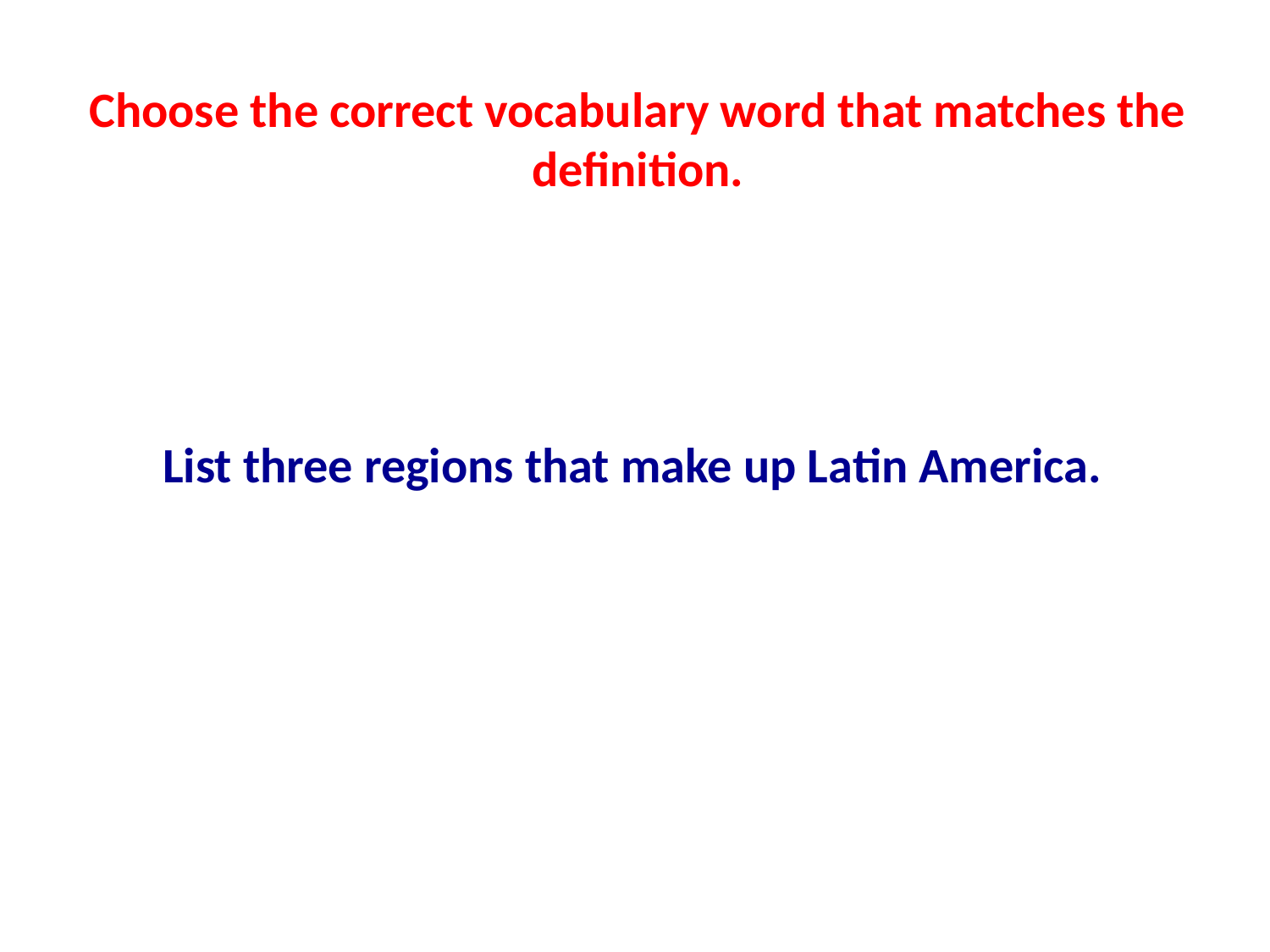

Choose the correct vocabulary word that matches the definition.

List three regions that make up Latin America.